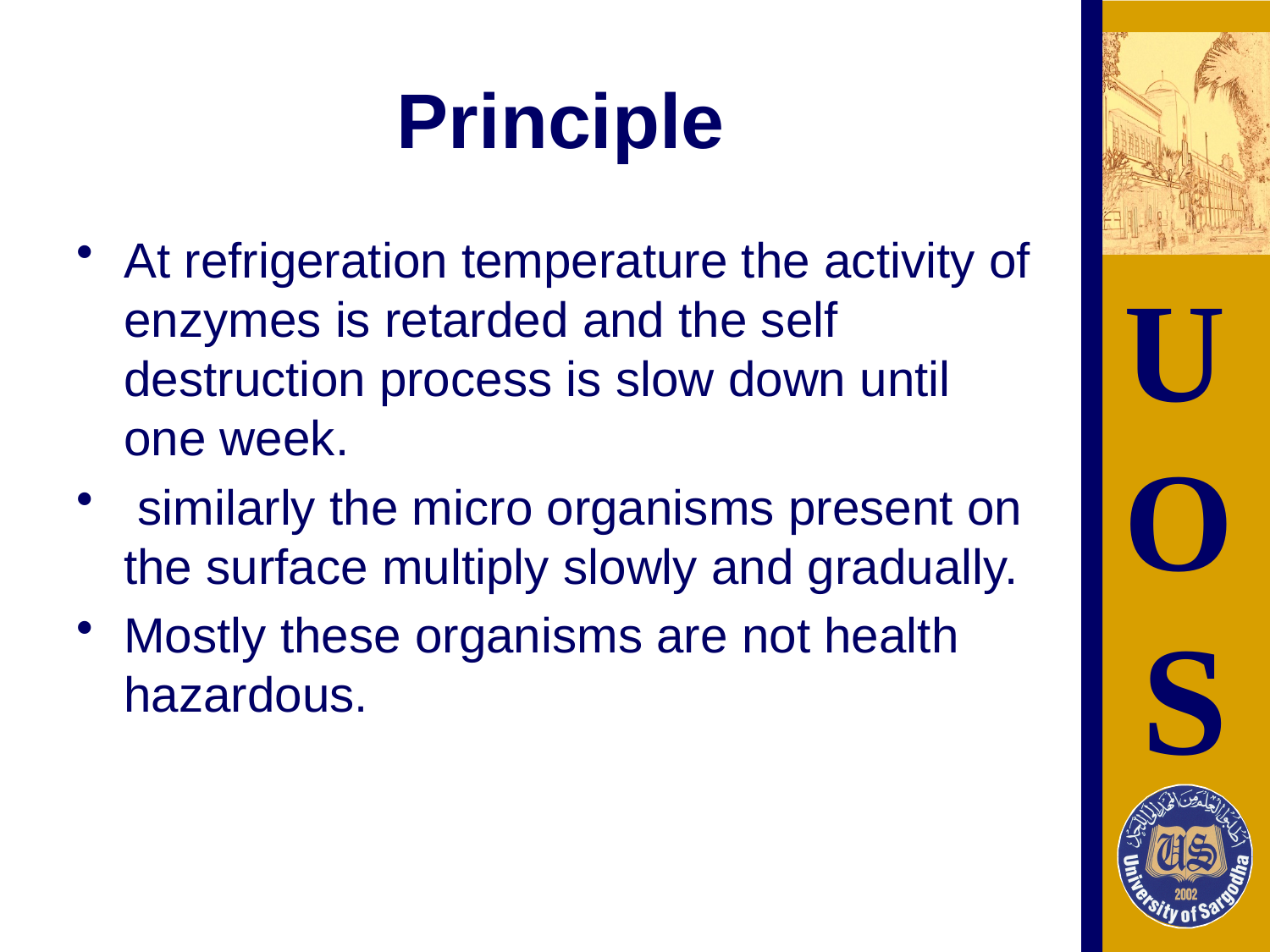

# Principle
At refrigeration temperature the activity of enzymes is retarded and the self destruction process is slow down until one week.
 similarly the micro organisms present on the surface multiply slowly and gradually.
Mostly these organisms are not health hazardous.